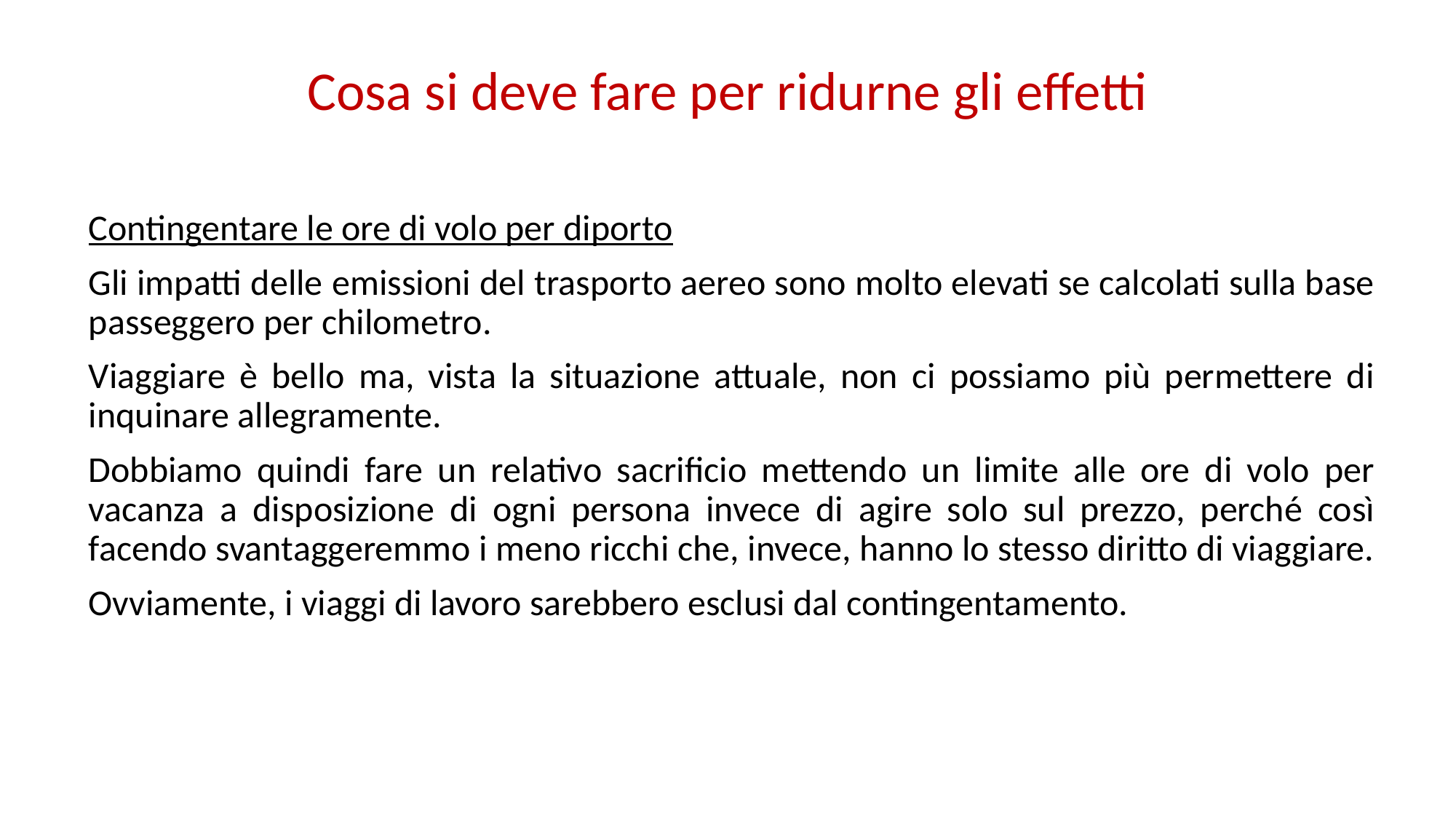

# Cosa si deve fare per ridurne gli effetti
Contingentare le ore di volo per diporto
Gli impatti delle emissioni del trasporto aereo sono molto elevati se calcolati sulla base passeggero per chilometro.
Viaggiare è bello ma, vista la situazione attuale, non ci possiamo più permettere di inquinare allegramente.
Dobbiamo quindi fare un relativo sacrificio mettendo un limite alle ore di volo per vacanza a disposizione di ogni persona invece di agire solo sul prezzo, perché così facendo svantaggeremmo i meno ricchi che, invece, hanno lo stesso diritto di viaggiare.
Ovviamente, i viaggi di lavoro sarebbero esclusi dal contingentamento.